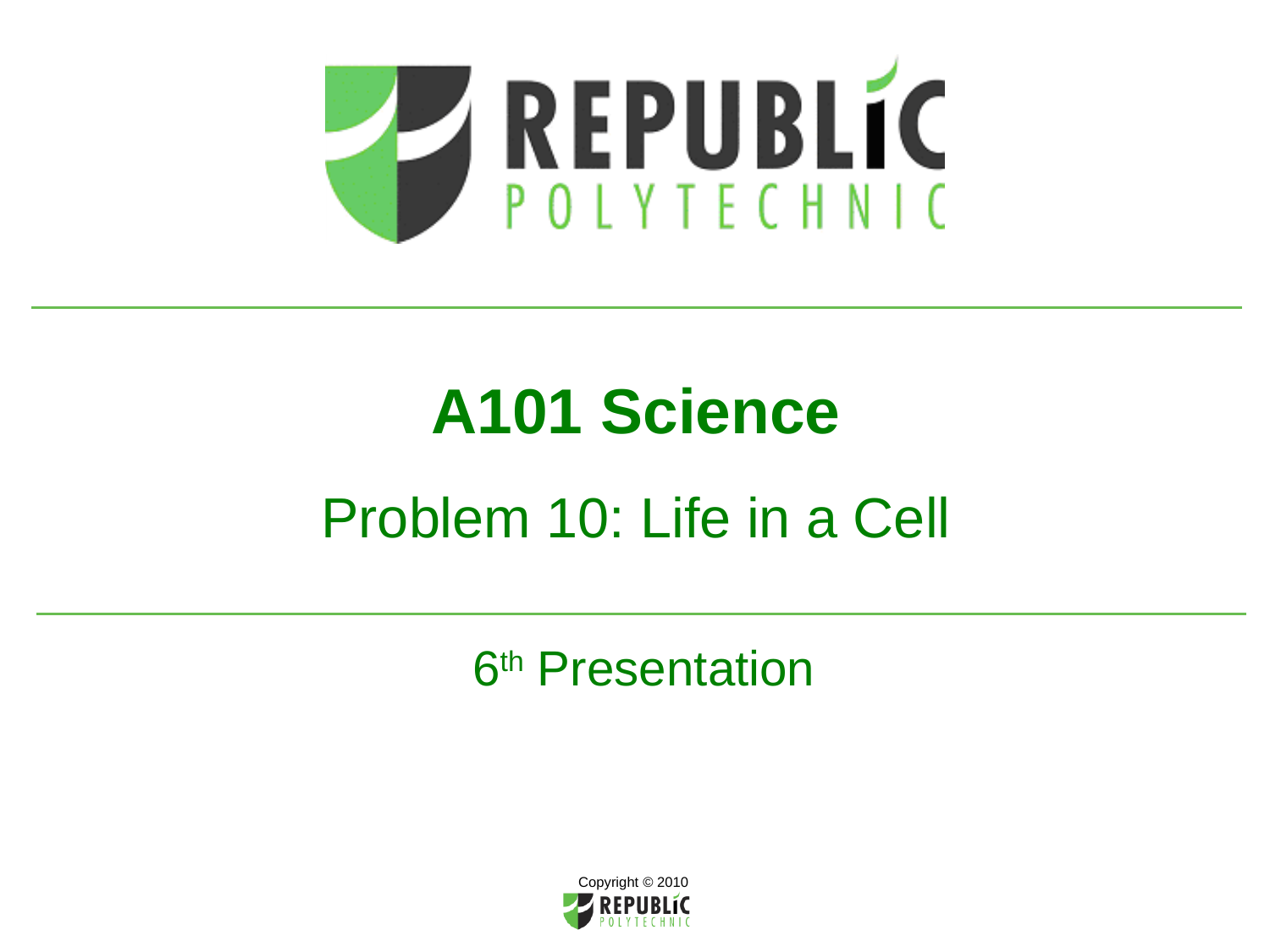

# A101 Science Problem 10: Life in a Cell 6th Presentation